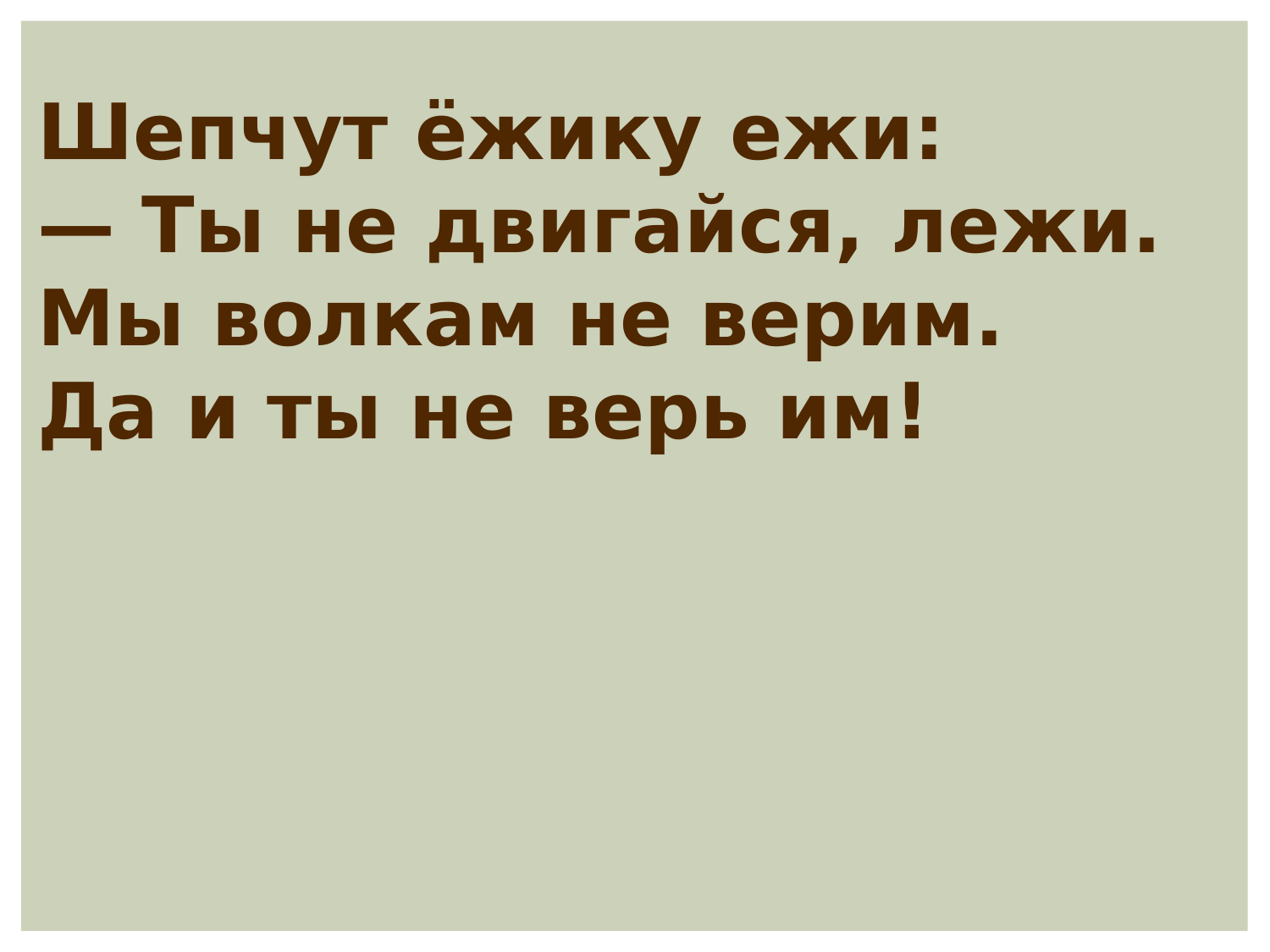

Шепчут ёжику ежи:
— Ты не двигайся, лежи.
Мы волкам не верим.
Да и ты не верь им!